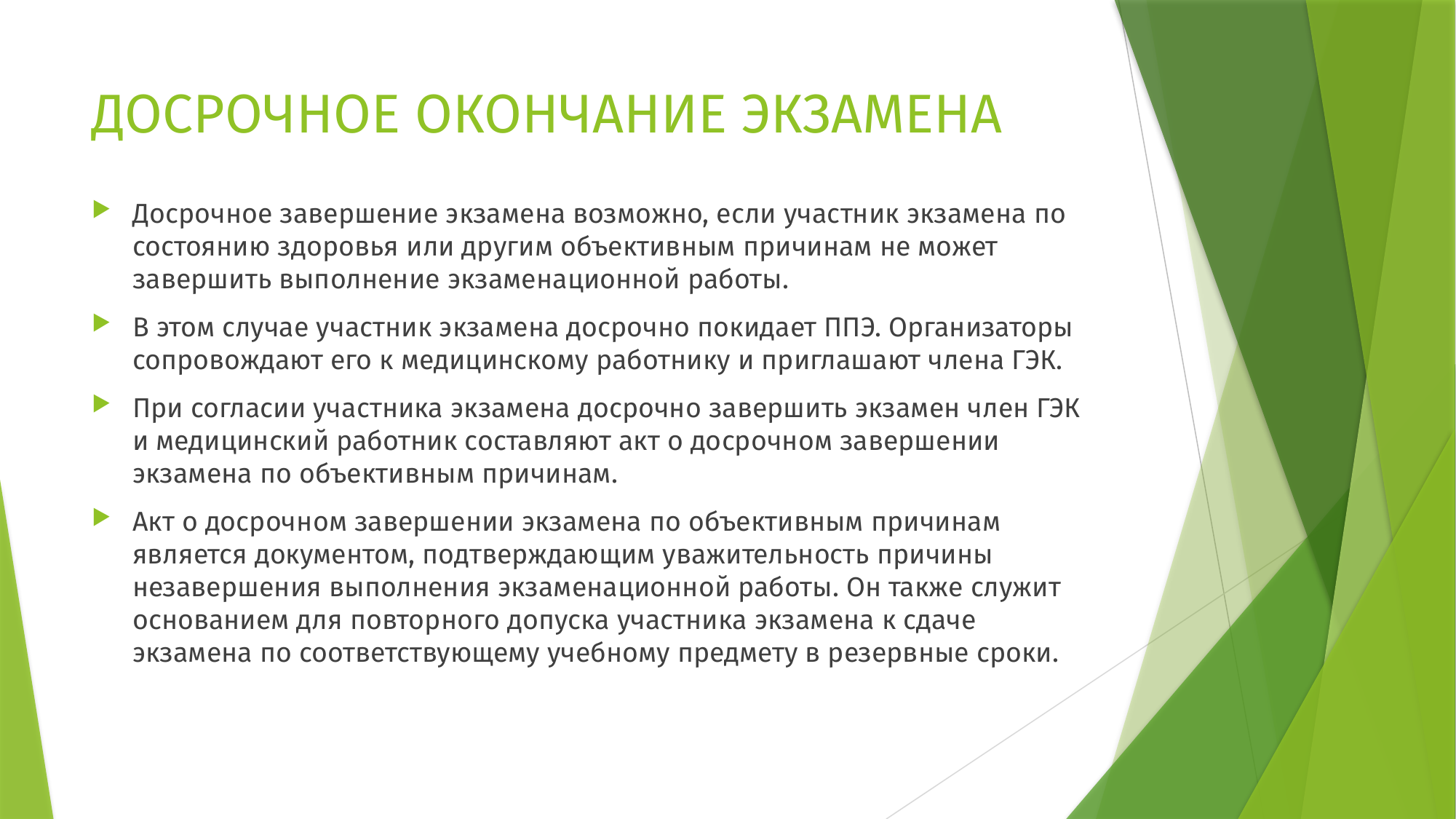

# ДОСРОЧНОЕ ОКОНЧАНИЕ ЭКЗАМЕНА
Досрочное завершение экзамена возможно, если участник экзамена по состоянию здоровья или другим объективным причинам не может завершить выполнение экзаменационной работы.
В этом случае участник экзамена досрочно покидает ППЭ. Организаторы сопровождают его к медицинскому работнику и приглашают члена ГЭК.
При согласии участника экзамена досрочно завершить экзамен член ГЭК и медицинский работник составляют акт о досрочном завершении экзамена по объективным причинам.
Акт о досрочном завершении экзамена по объективным причинам является документом, подтверждающим уважительность причины незавершения выполнения экзаменационной работы. Он также служит основанием для повторного допуска участника экзамена к сдаче экзамена по соответствующему учебному предмету в резервные сроки.